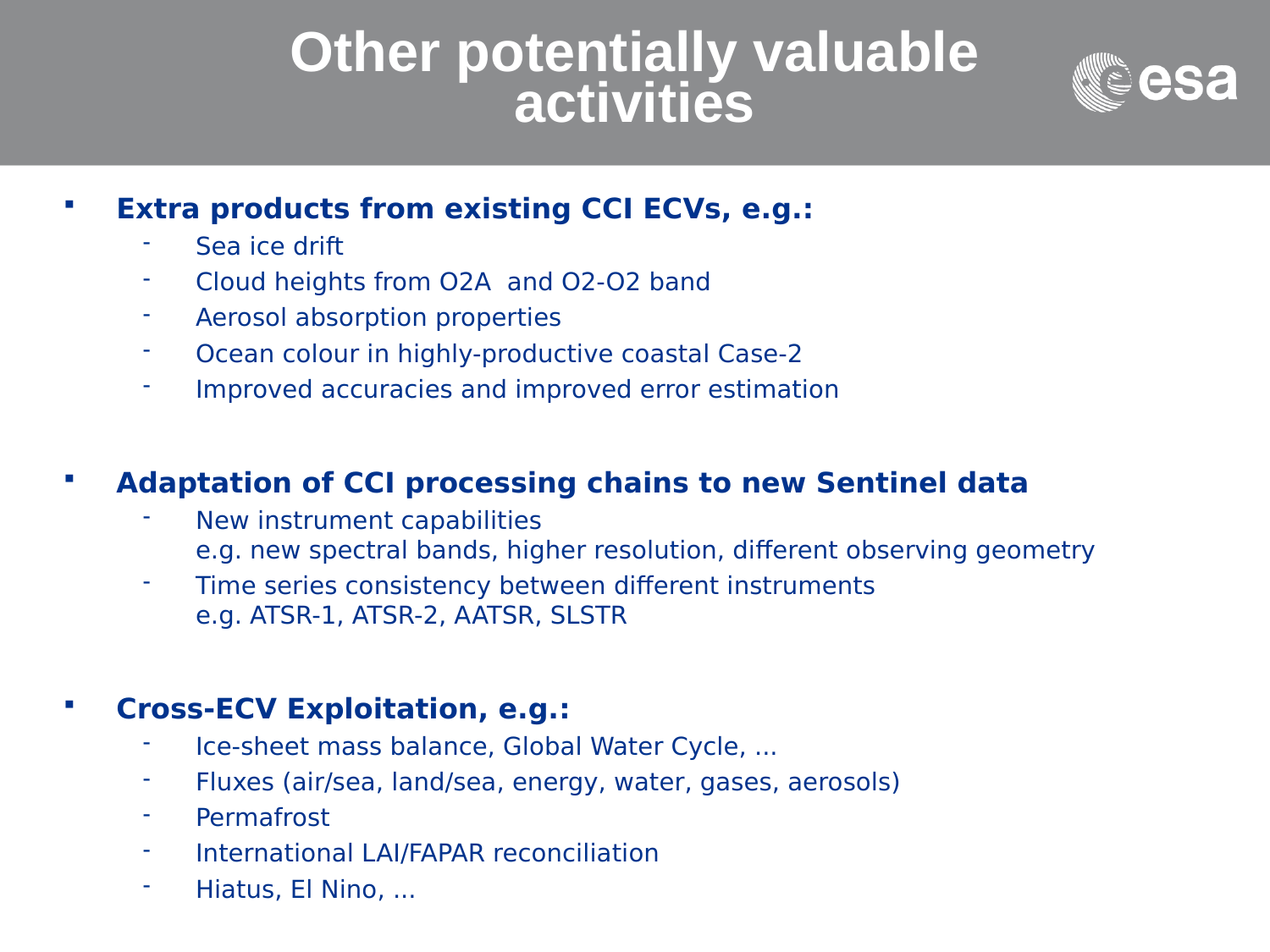

# Other potentially valuable activities
Extra products from existing CCI ECVs, e.g.:
Sea ice drift
Cloud heights from O2A  and O2-O2 band
Aerosol absorption properties
Ocean colour in highly-productive coastal Case-2
Improved accuracies and improved error estimation

Adaptation of CCI processing chains to new Sentinel data
New instrument capabilities
e.g. new spectral bands, higher resolution, different observing geometry
Time series consistency between different instruments
e.g. ATSR-1, ATSR-2, AATSR, SLSTR

Cross-ECV Exploitation, e.g.:
Ice-sheet mass balance, Global Water Cycle, ...
Fluxes (air/sea, land/sea, energy, water, gases, aerosols)
Permafrost
International LAI/FAPAR reconciliation
Hiatus, El Nino, ...